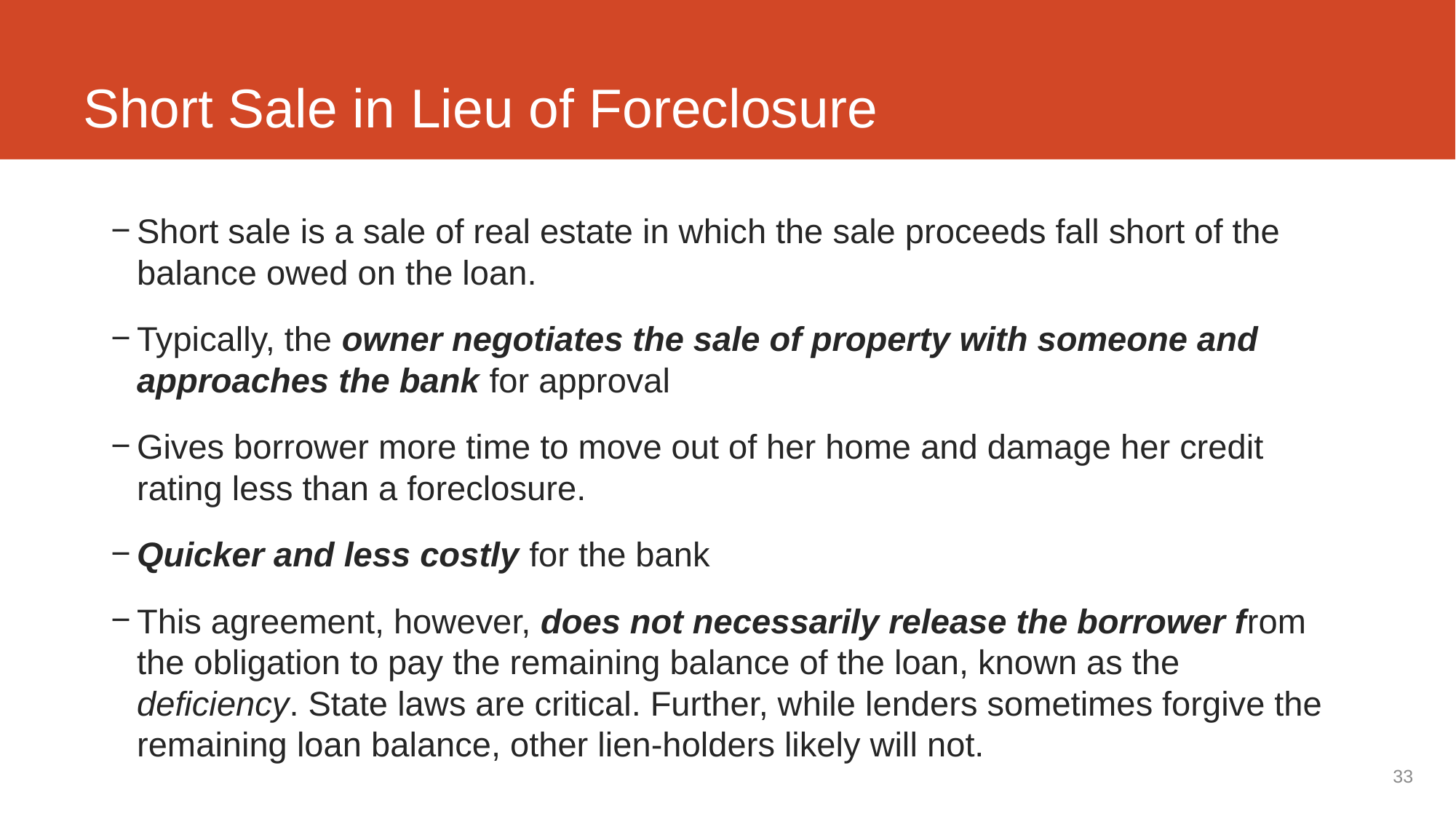

# Short Sale in Lieu of Foreclosure
Short sale is a sale of real estate in which the sale proceeds fall short of the balance owed on the loan.
Typically, the owner negotiates the sale of property with someone and approaches the bank for approval
Gives borrower more time to move out of her home and damage her credit rating less than a foreclosure.
Quicker and less costly for the bank
This agreement, however, does not necessarily release the borrower from the obligation to pay the remaining balance of the loan, known as the deficiency. State laws are critical. Further, while lenders sometimes forgive the remaining loan balance, other lien-holders likely will not.
33